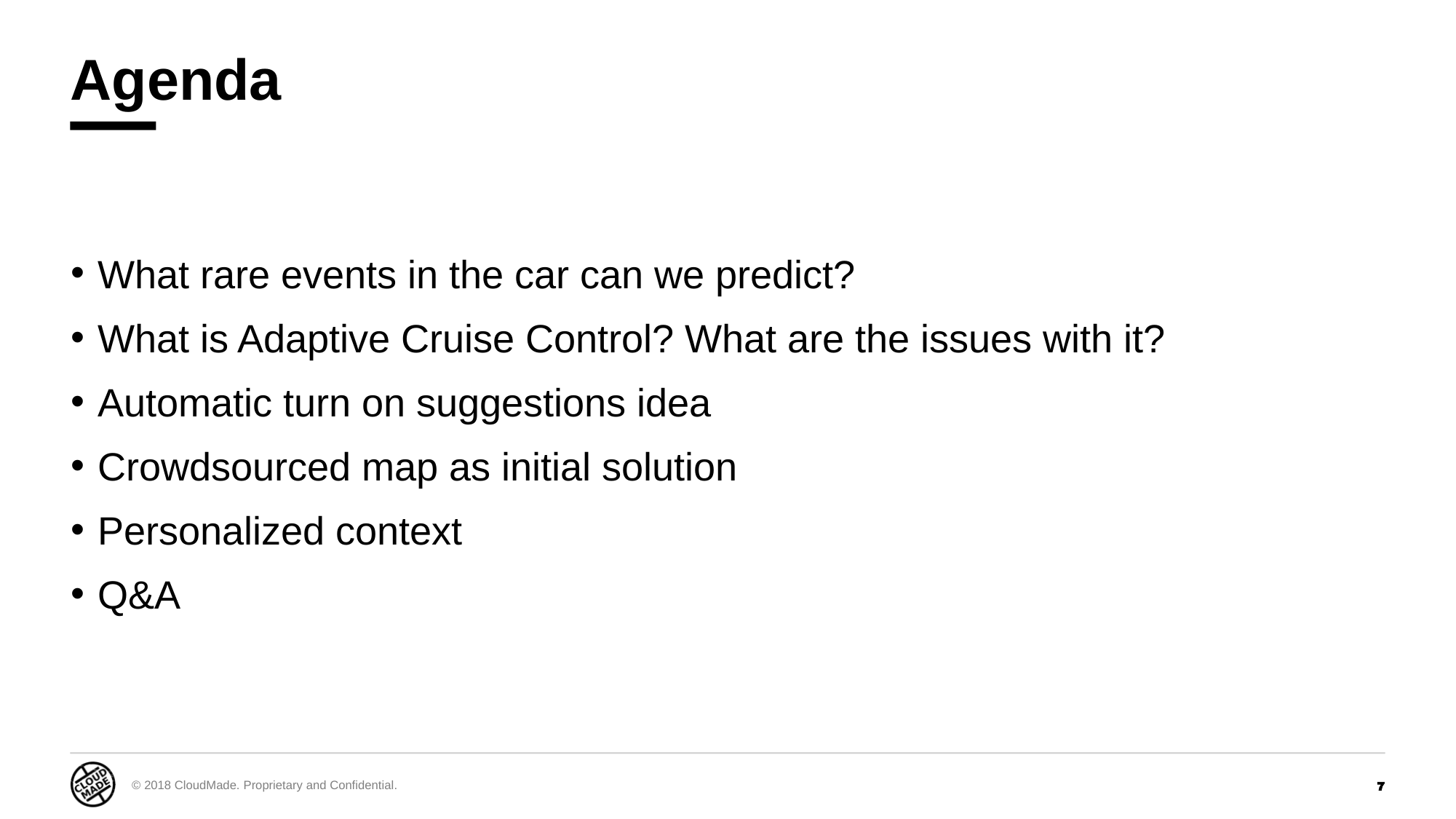

# Agenda
What rare events in the car can we predict?
What is Adaptive Cruise Control? What are the issues with it?
Automatic turn on suggestions idea
Crowdsourced map as initial solution
Personalized context
Q&A